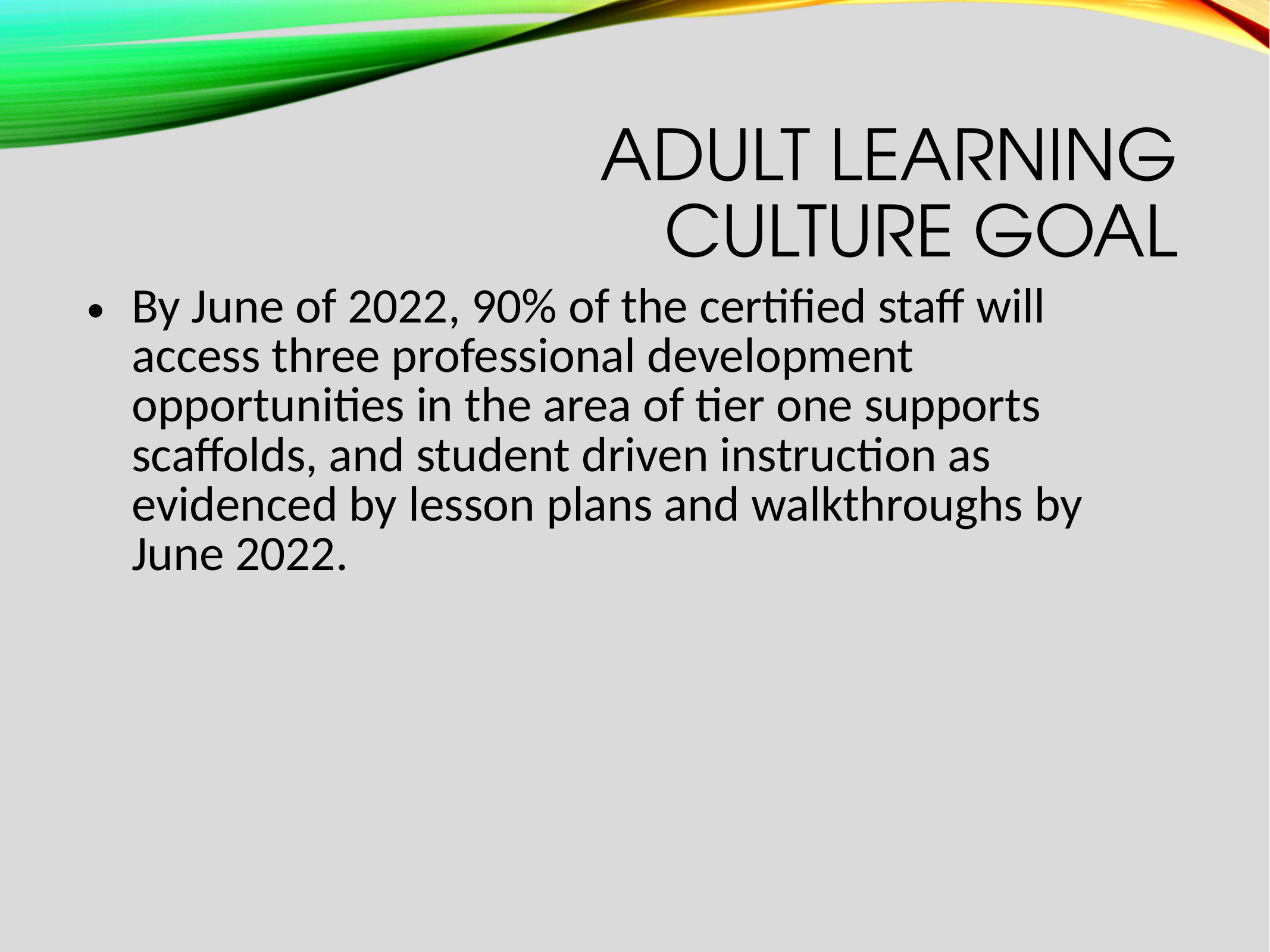

# Adult Learning Culture Goal
| By June of 2022, 90% of the certified staff will access three professional development opportunities in the area of tier one supports scaffolds, and student driven instruction as evidenced by lesson plans and walkthroughs by June 2022. |
| --- |